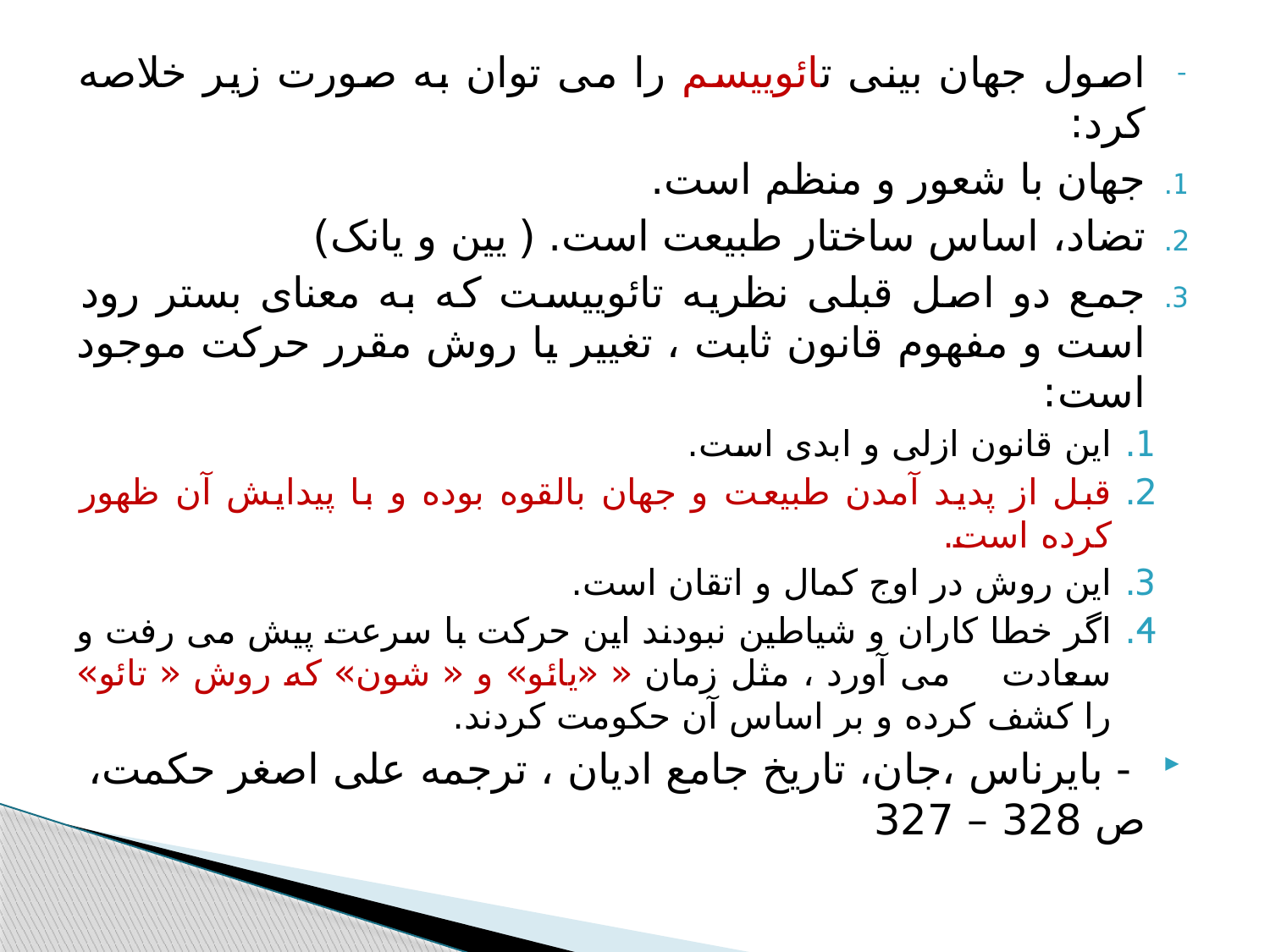

#
اصول جهان بینی تائوییسم را می توان به صورت زیر خلاصه کرد:
جهان با شعور و منظم است.
تضاد، اساس ساختار طبیعت است. ( یین و یانک)
جمع دو اصل قبلی نظریه تائوییست که به معنای بستر رود است و مفهوم قانون ثابت ، تغییر یا روش مقرر حرکت موجود است:
این قانون ازلی و ابدی است.
قبل از پدید آمدن طبیعت و جهان بالقوه بوده و با پیدایش آن ظهور کرده است.
این روش در اوج کمال و اتقان است.
اگر خطا کاران و شیاطین نبودند این حرکت با سرعت پیش می رفت و سعادت    می آورد ، مثل زمان « «یائو» و « شون» که روش « تائو» را کشف کرده و بر اساس آن حکومت کردند.
 - بایرناس ،جان، تاریخ جامع ادیان ، ترجمه علی اصغر حکمت، ص 328 – 327